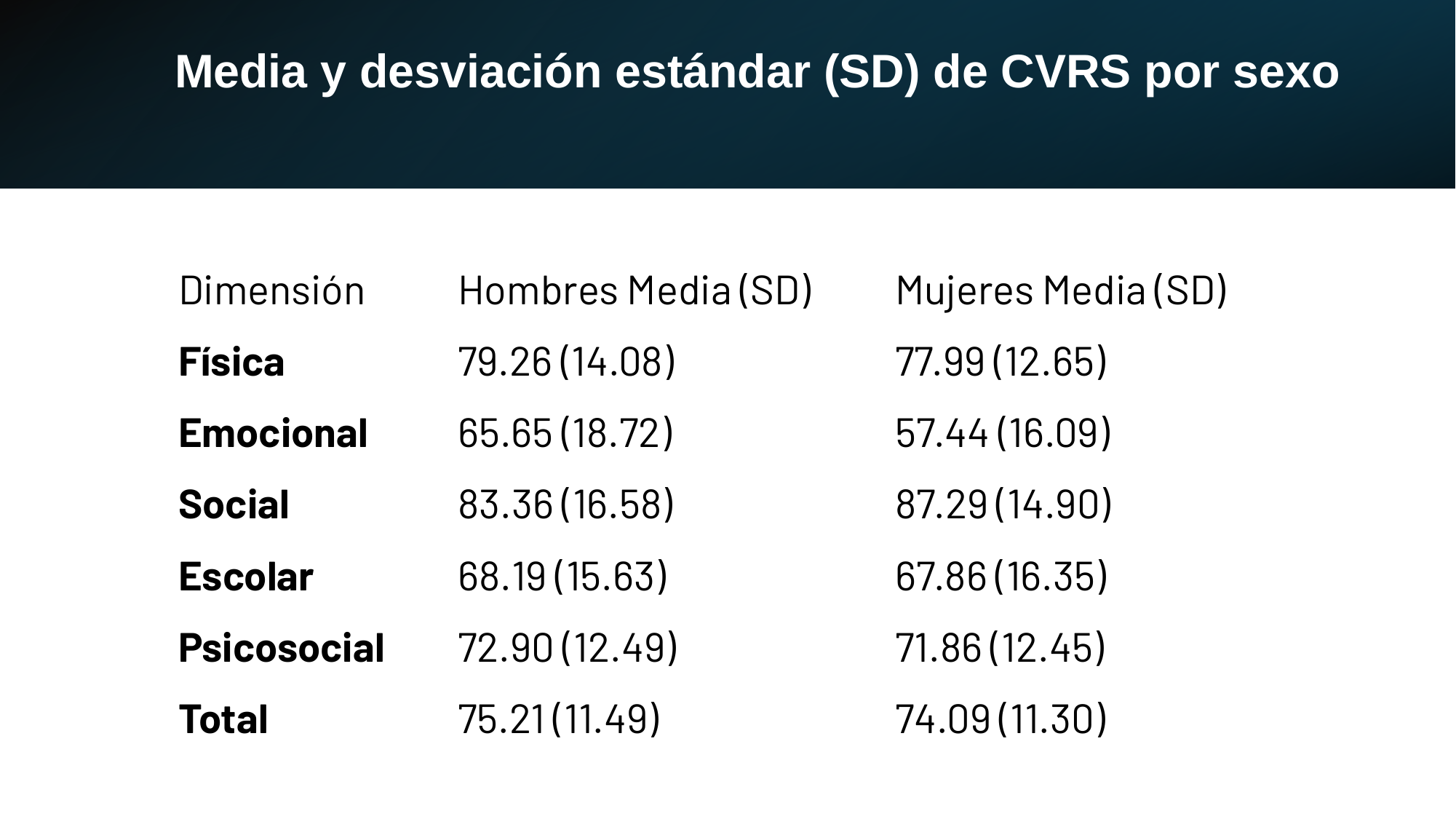

# Media y desviación estándar (SD) de CVRS por sexo

| Dimensión | Hombres Media (SD) | Mujeres Media (SD) |
| --- | --- | --- |
| Física | 79.26 (14.08) | 77.99 (12.65) |
| Emocional | 65.65 (18.72) | 57.44 (16.09) |
| Social | 83.36 (16.58) | 87.29 (14.90) |
| Escolar | 68.19 (15.63) | 67.86 (16.35) |
| Psicosocial | 72.90 (12.49) | 71.86 (12.45) |
| Total | 75.21 (11.49) | 74.09 (11.30) |